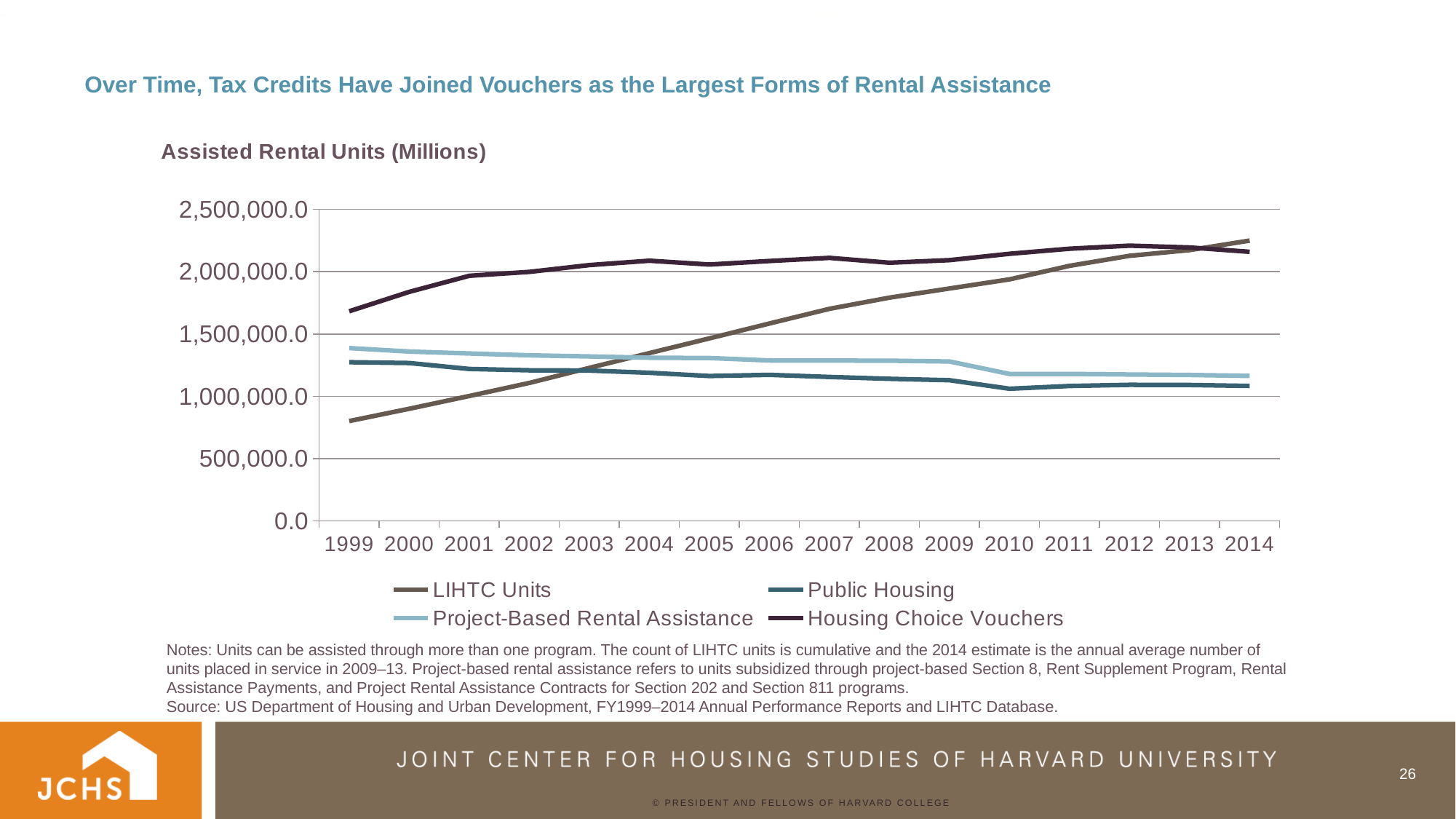

# Over Time, Tax Credits Have Joined Vouchers as the Largest Forms of Rental Assistance

### Chart: Assisted Rental Units (Millions)

| Category | LIHTC Units | Public Housing  | Project-Based Rental Assistance | Housing Choice Vouchers |
|---|---|---|---|---|
| 1999 | 801201.0 | 1273500.0 | 1386533.0 | 1681774.0 |
| 2000 | 899912.0 | 1266980.0 | 1358797.0 | 1837428.0 |
| 2001 | 1002183.0 | 1219238.0 | 1343574.0 | 1966171.0 |
| 2002 | 1107167.0 | 1208730.0 | 1328532.0 | 1997733.0 |
| 2003 | 1227966.0 | 1206721.0 | 1319632.0 | 2051967.0 |
| 2004 | 1346577.0 | 1188649.0 | 1309427.0 | 2087344.0 |
| 2005 | 1464550.0 | 1162808.0 | 1306740.0 | 2056430.0 |
| 2006 | 1583589.0 | 1172204.0 | 1287529.0 | 2084917.0 |
| 2007 | 1701484.0 | 1155377.0 | 1286662.0 | 2110000.0 |
| 2008 | 1791025.0 | 1140294.0 | 1285331.0 | 2071195.0 |
| 2009 | 1864695.0 | 1128891.0 | 1279383.0 | 2091700.0 |
| 2010 | 1937738.0 | 1060392.0 | 1179298.0 | 2142668.0 |
| 2011 | 2046109.0 | 1082393.0 | 1179327.0 | 2183276.0 |
| 2012 | 2126577.0 | 1091758.0 | 1174914.0 | 2207724.0 |
| 2013 | 2172244.0 | 1090471.0 | 1171092.0 | 2193545.0 |
| 2014 | 2248487.8 | 1082991.0 | 1163807.0 | 2158606.0 |
Notes: Units can be assisted through more than one program. The count of LIHTC units is cumulative and the 2014 estimate is the annual average number of units placed in service in 2009–13. Project-based rental assistance refers to units subsidized through project-based Section 8, Rent Supplement Program, Rental Assistance Payments, and Project Rental Assistance Contracts for Section 202 and Section 811 programs.
Source: US Department of Housing and Urban Development, FY1999–2014 Annual Performance Reports and LIHTC Database.

26